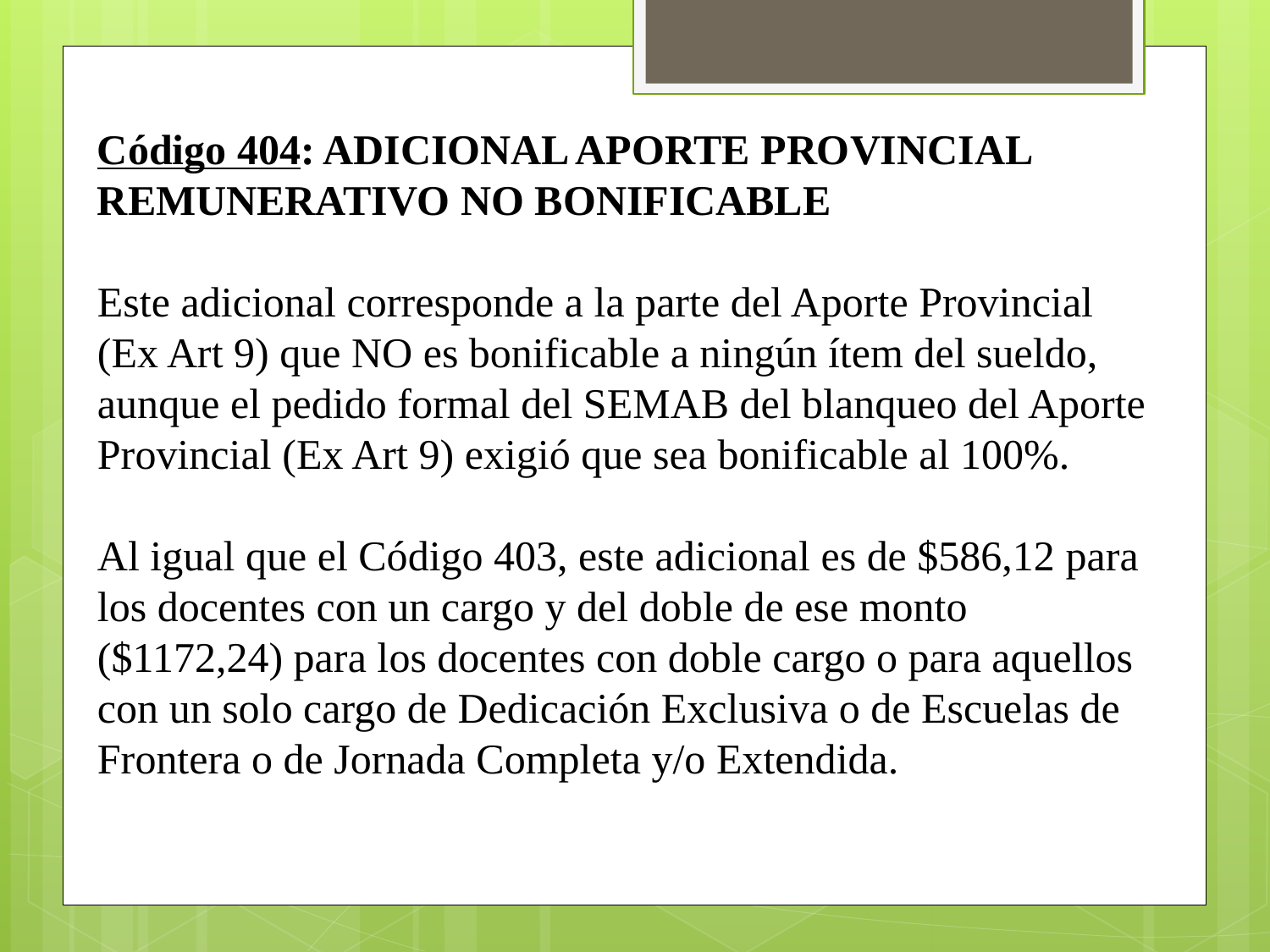

Código 404: ADICIONAL APORTE PROVINCIAL REMUNERATIVO NO BONIFICABLE

Este adicional corresponde a la parte del Aporte Provincial (Ex Art 9) que NO es bonificable a ningún ítem del sueldo, aunque el pedido formal del SEMAB del blanqueo del Aporte Provincial (Ex Art 9) exigió que sea bonificable al 100%.

Al igual que el Código 403, este adicional es de $586,12 para los docentes con un cargo y del doble de ese monto ($1172,24) para los docentes con doble cargo o para aquellos con un solo cargo de Dedicación Exclusiva o de Escuelas de Frontera o de Jornada Completa y/o Extendida.